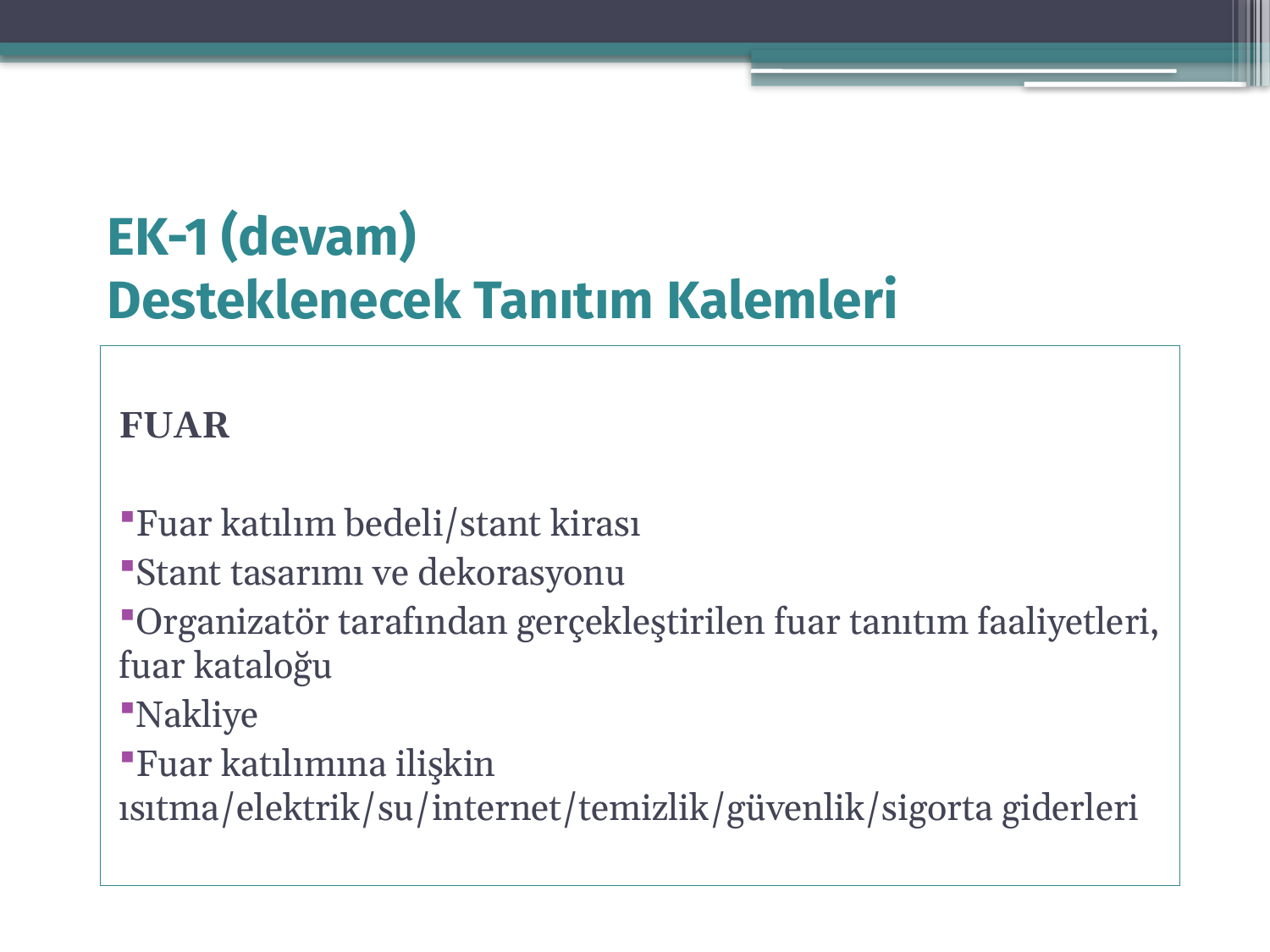

# EK-1 (devam) Desteklenecek Tanıtım Kalemleri

FUAR

Fuar katılım bedeli/stant kirası
Stant tasarımı ve dekorasyonu
Organizatör tarafından gerçekleştirilen fuar tanıtım faaliyetleri, fuar kataloğu
Nakliye
Fuar katılımına ilişkin ısıtma/elektrik/su/internet/temizlik/güvenlik/sigorta giderleri